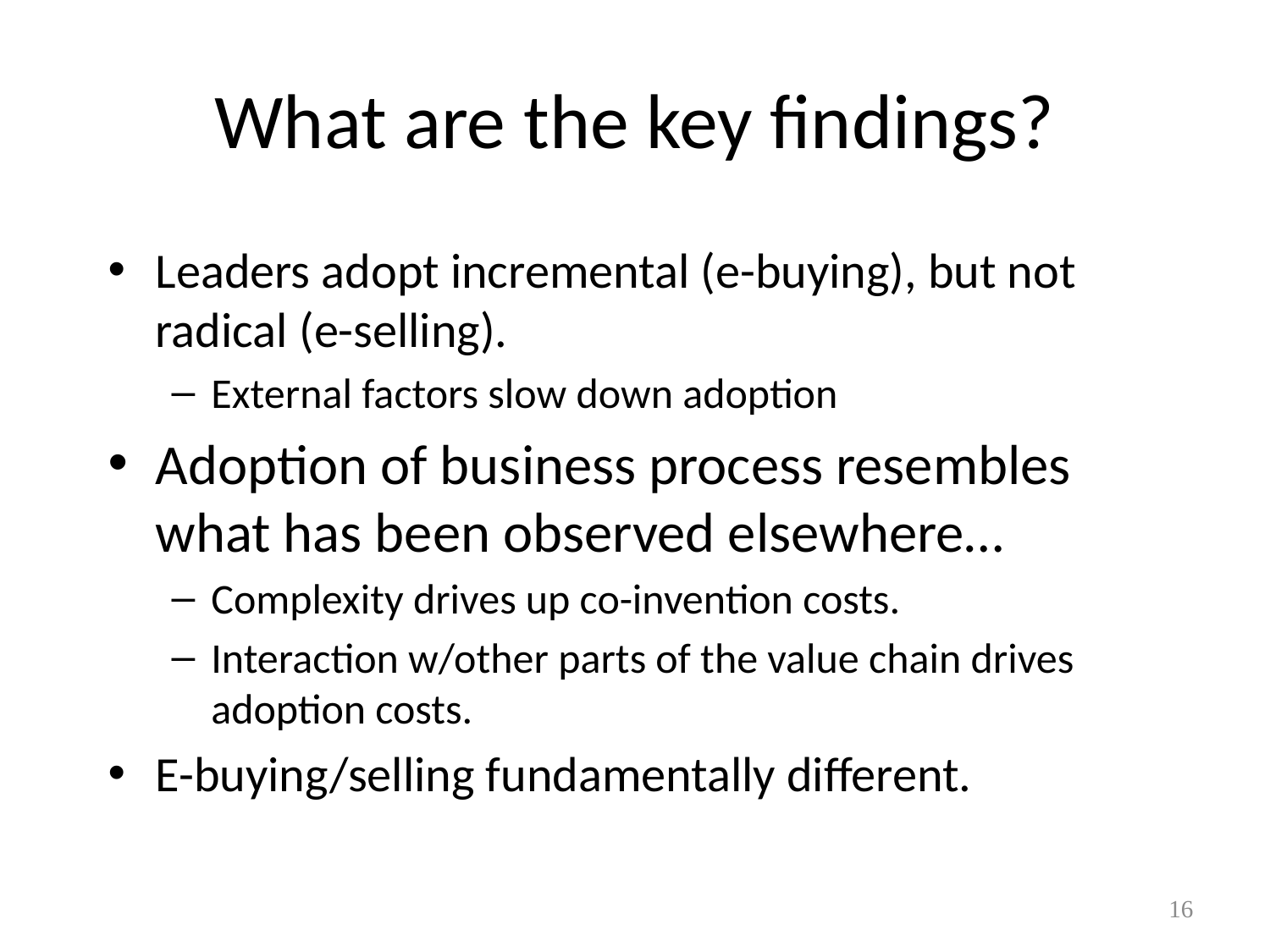

# What are the key findings?
Leaders adopt incremental (e-buying), but not radical (e-selling).
External factors slow down adoption
Adoption of business process resembles what has been observed elsewhere…
Complexity drives up co-invention costs.
Interaction w/other parts of the value chain drives adoption costs.
E-buying/selling fundamentally different.

16